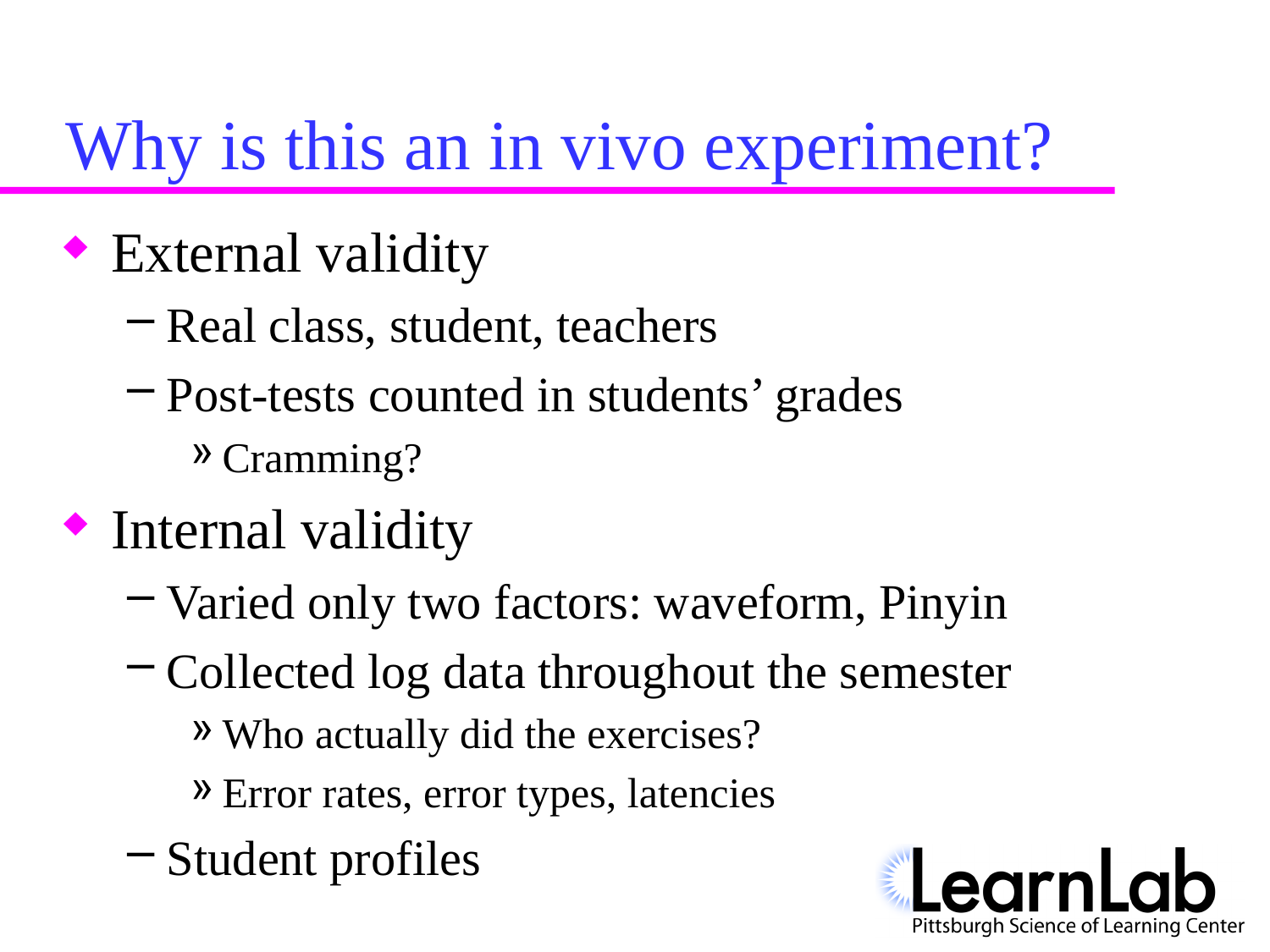

# Why is this an in vivo experiment?
External validity
Real class, student, teachers
Post-tests counted in students’ grades
Cramming?
Internal validity
Varied only two factors: waveform, Pinyin
Collected log data throughout the semester
Who actually did the exercises?
Error rates, error types, latencies
Student profiles